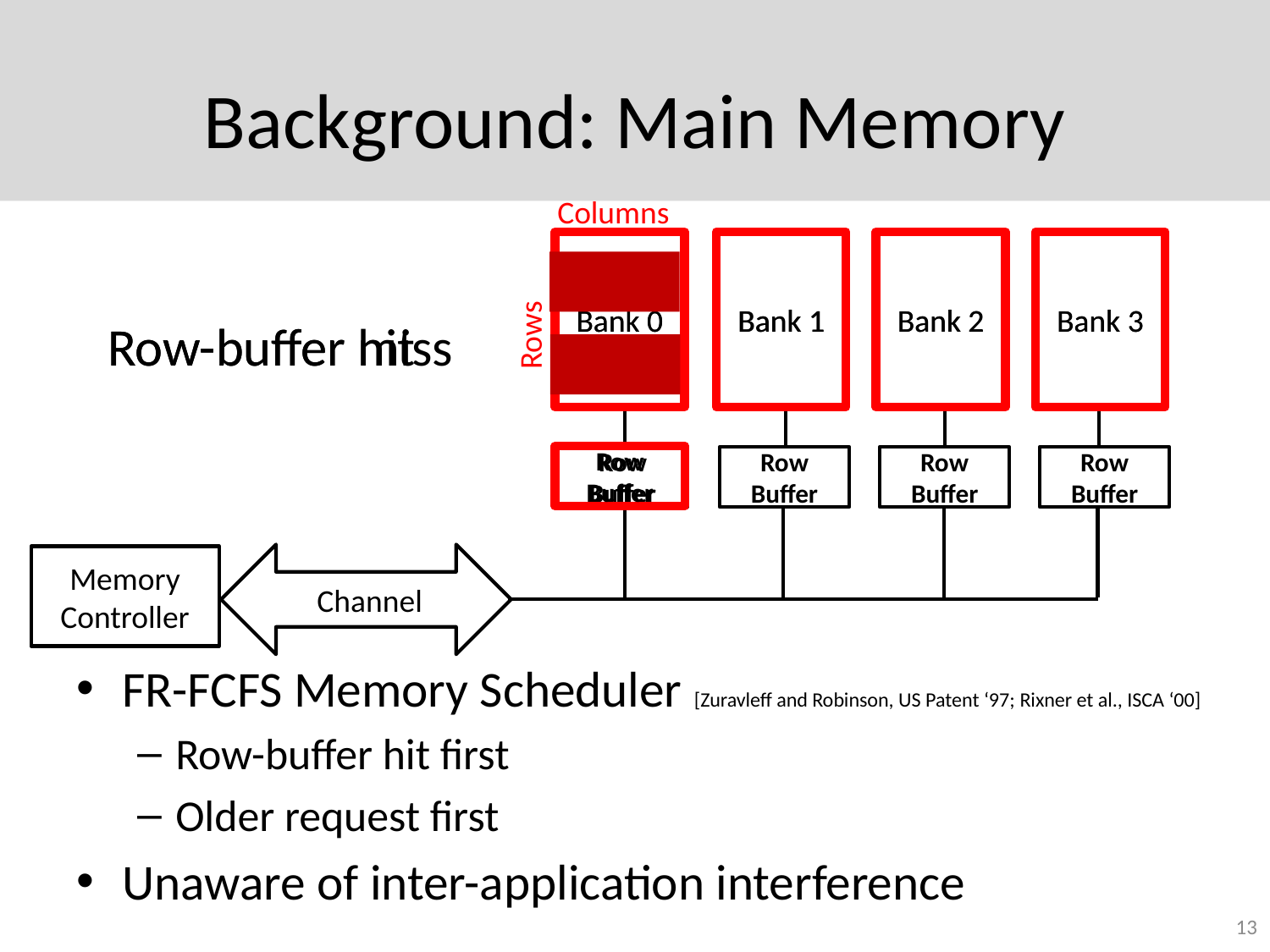

# Background: Main Memory
Columns
Rows
Bank 0
Bank 1
Bank 2
Bank 3
Bank 0
Bank 1
Bank 2
Bank 3

Row-buffer hit
Row-buffer miss

Row Buffer
Row Buffer
Row Buffer
Row Buffer
Row Buffer
 Channel
Memory Controller
FR-FCFS Memory Scheduler [Zuravleff and Robinson, US Patent ‘97; Rixner et al., ISCA ‘00]
Row-buffer hit first
Older request first
Unaware of inter-application interference
13